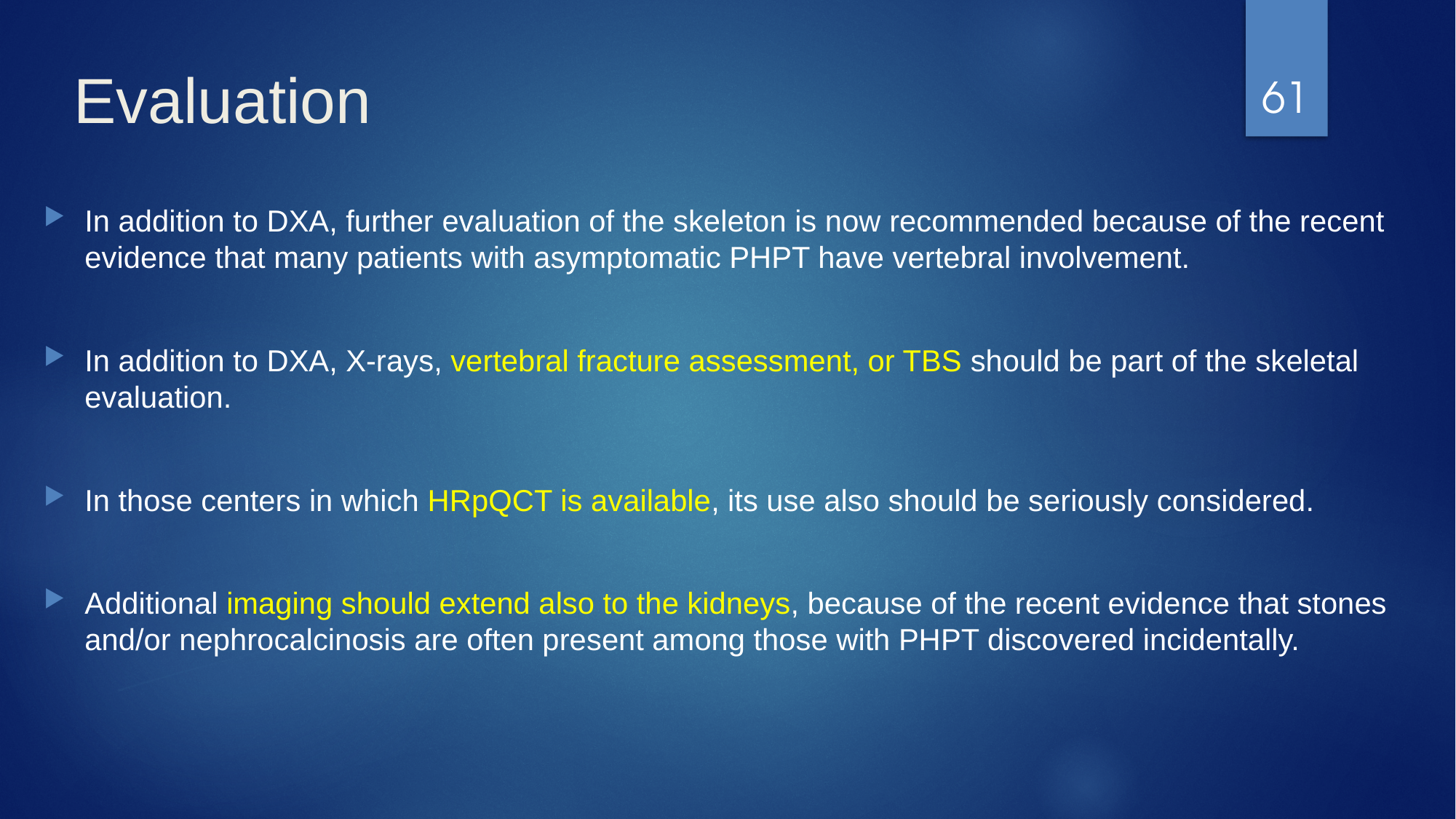

61
# Evaluation
In addition to DXA, further evaluation of the skeleton is now recommended because of the recent evidence that many patients with asymptomatic PHPT have vertebral involvement.

In addition to DXA, X-rays, vertebral fracture assessment, or TBS should be part of the skeletal evaluation.

In those centers in which HRpQCT is available, its use also should be seriously considered.

Additional imaging should extend also to the kidneys, because of the recent evidence that stones and/or nephrocalcinosis are often present among those with PHPT discovered incidentally.